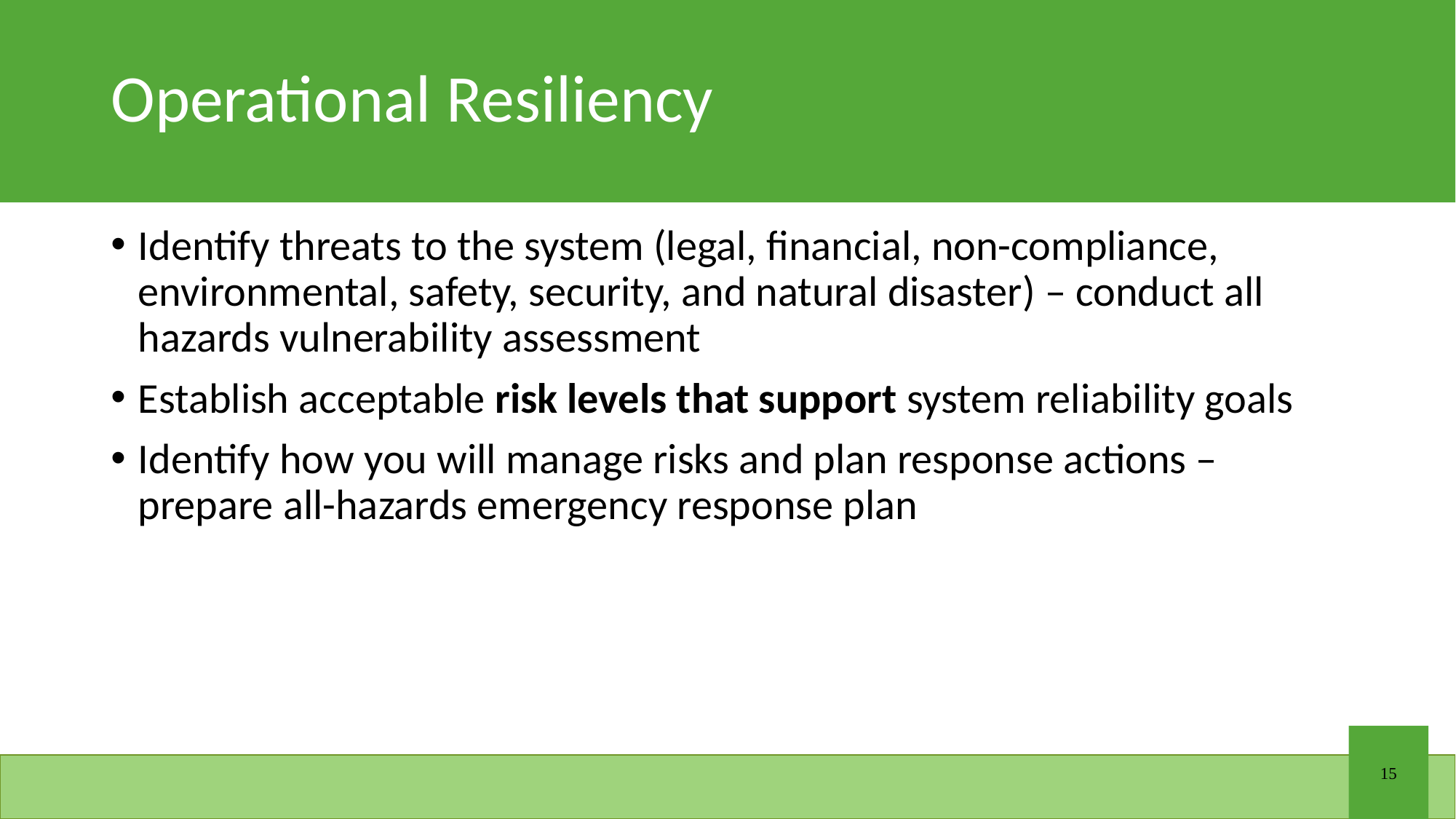

# Operational Resiliency
Identify threats to the system (legal, financial, non-compliance, environmental, safety, security, and natural disaster) – conduct all hazards vulnerability assessment
Establish acceptable risk levels that support system reliability goals
Identify how you will manage risks and plan response actions – prepare all-hazards emergency response plan